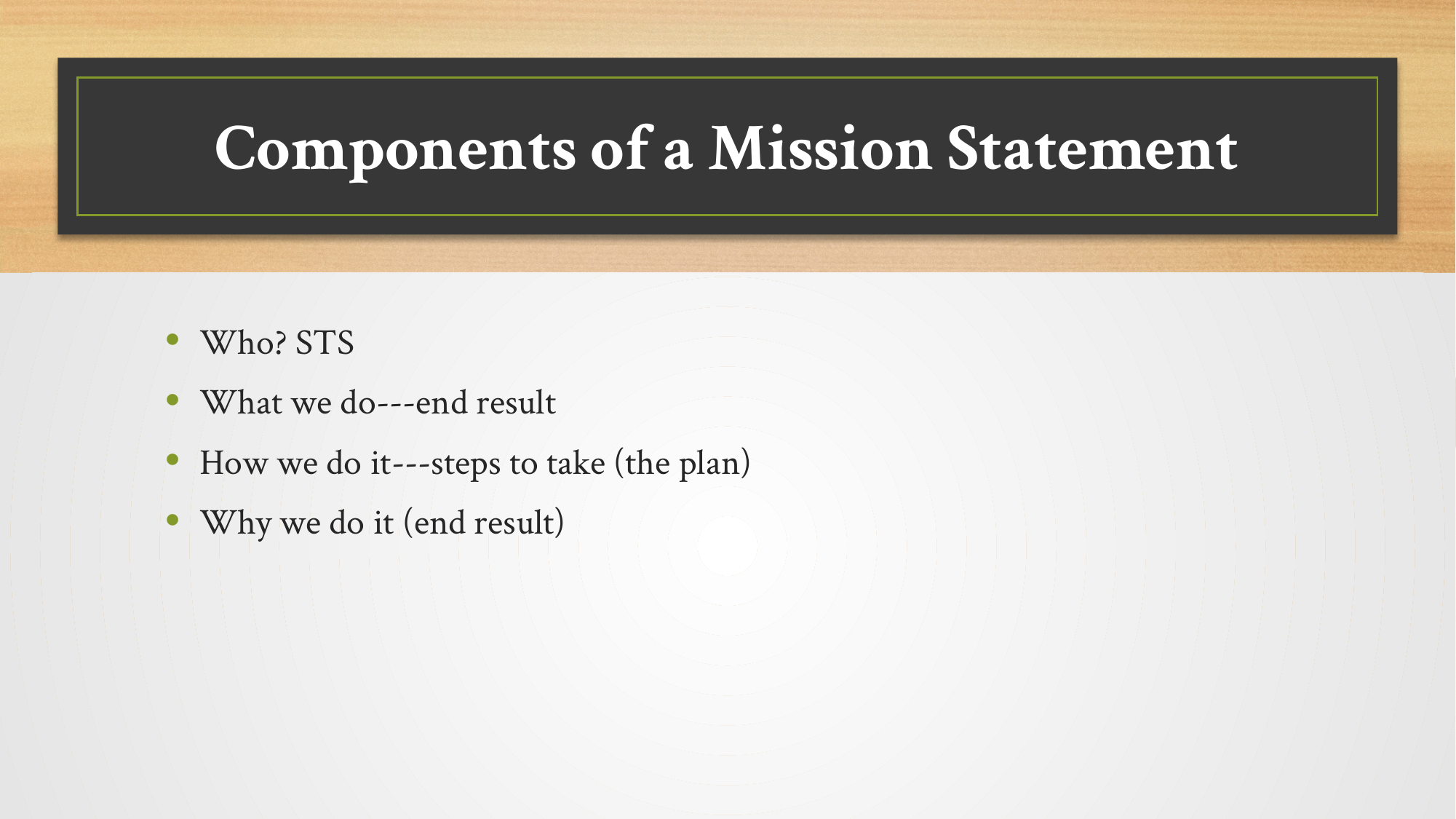

# Components of a Mission Statement

Who? STS
What we do---end result
How we do it---steps to take (the plan)
Why we do it (end result)